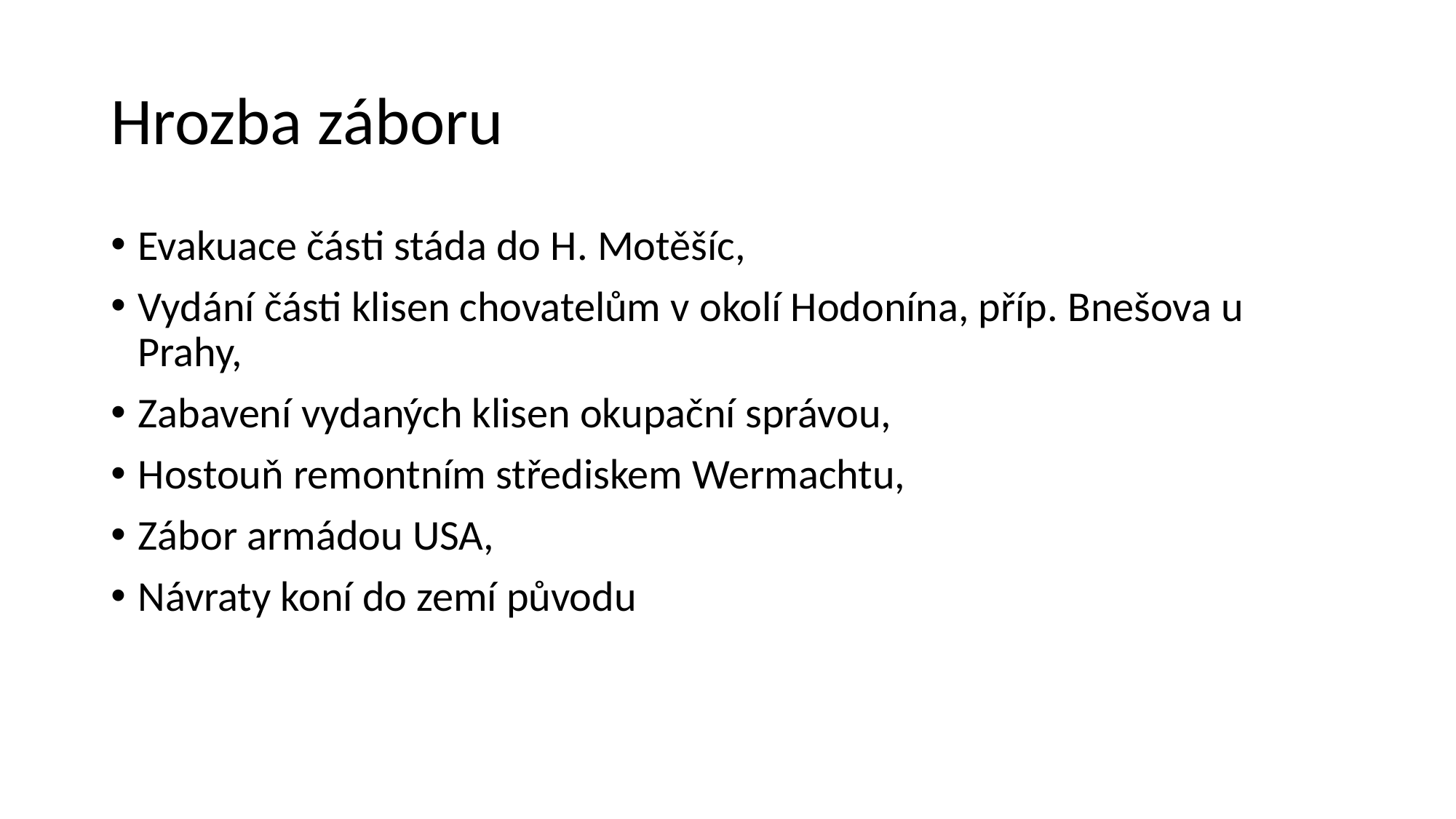

# Hrozba záboru
Evakuace části stáda do H. Motěšíc,
Vydání části klisen chovatelům v okolí Hodonína, příp. Bnešova u Prahy,
Zabavení vydaných klisen okupační správou,
Hostouň remontním střediskem Wermachtu,
Zábor armádou USA,
Návraty koní do zemí původu